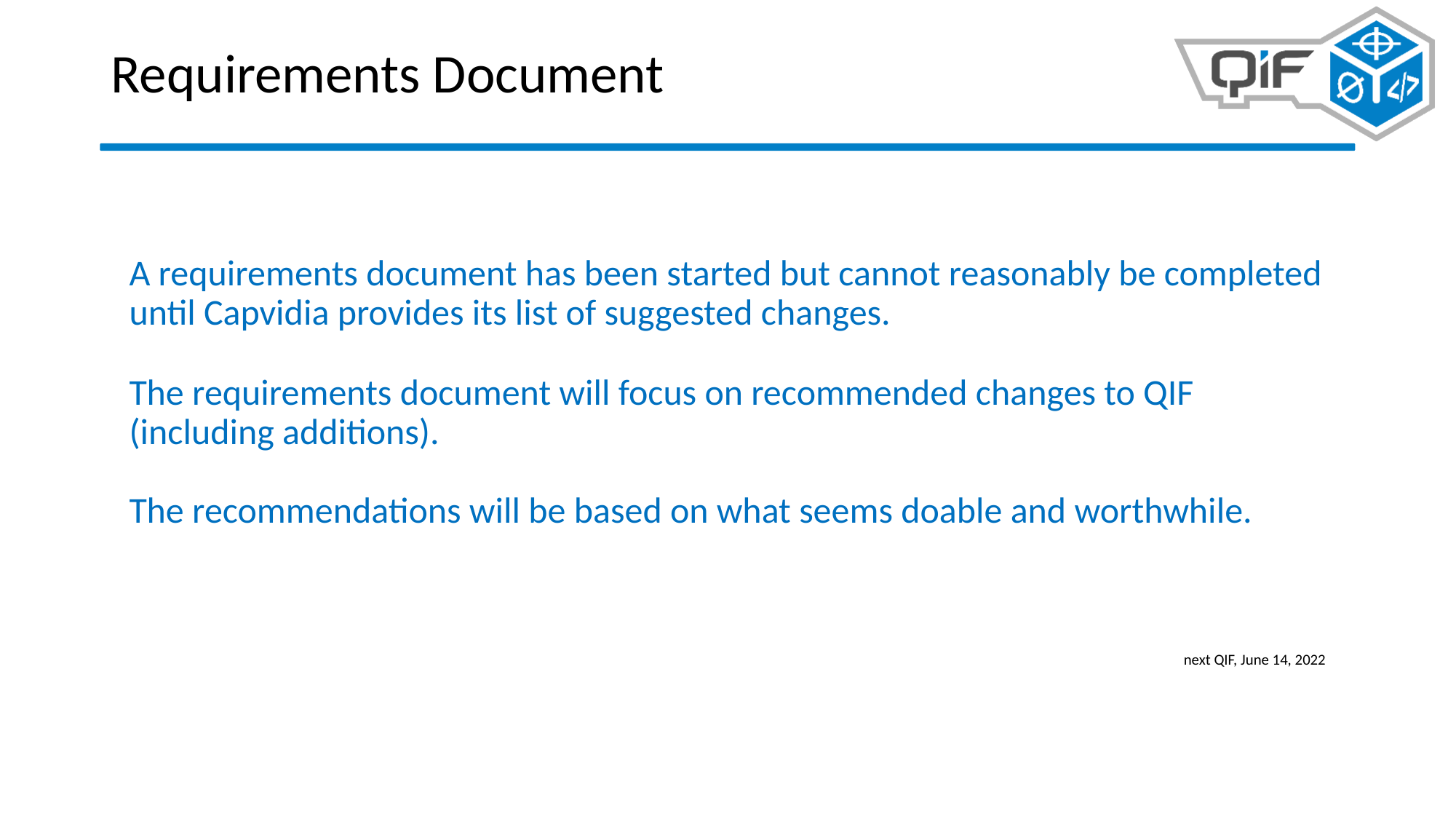

# Requirements Document

A requirements document has been started but cannot reasonably be completed until Capvidia provides its list of suggested changes.

The requirements document will focus on recommended changes to QIF (including additions).

The recommendations will be based on what seems doable and worthwhile.

next QIF, June 14, 2022